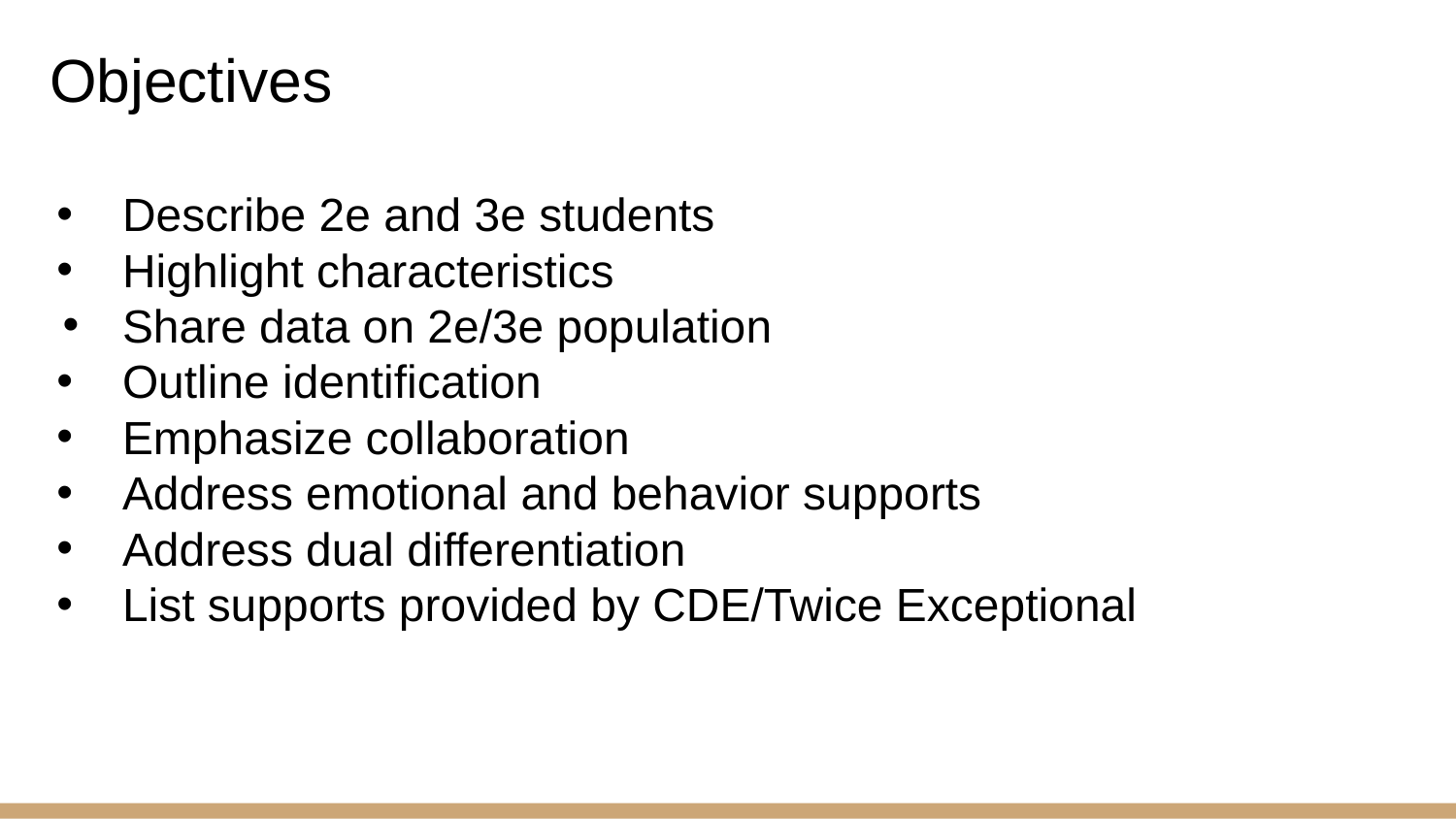

# Objectives

Describe 2e and 3e students
Highlight characteristics
Share data on 2e/3e population
Outline identification
Emphasize collaboration
Address emotional and behavior supports
Address dual differentiation
List supports provided by CDE/Twice Exceptional